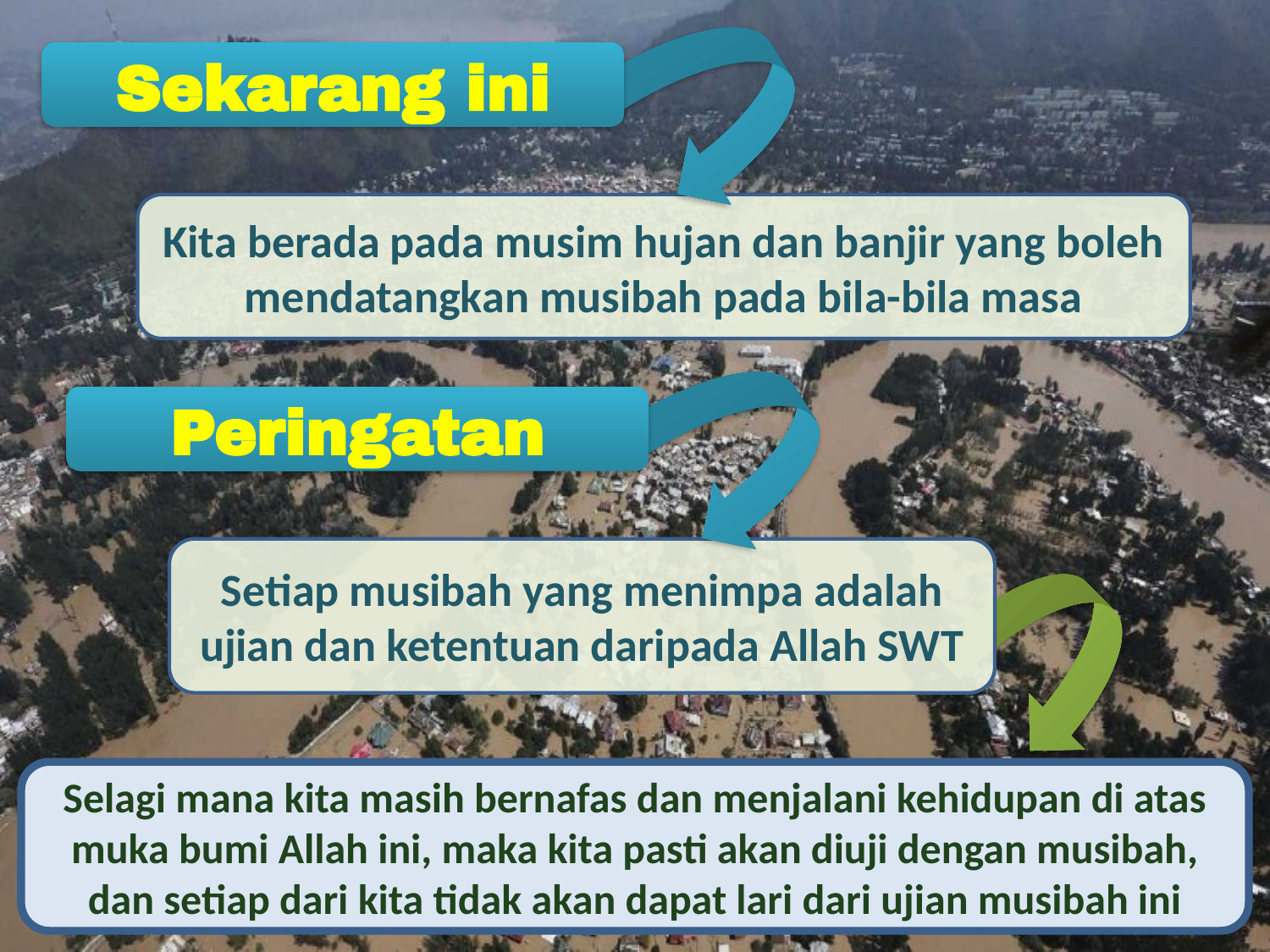

Sekarang ini
Kita berada pada musim hujan dan banjir yang boleh mendatangkan musibah pada bila-bila masa

Peringatan
Setiap musibah yang menimpa adalah ujian dan ketentuan daripada Allah SWT

Selagi mana kita masih bernafas dan menjalani kehidupan di atas muka bumi Allah ini, maka kita pasti akan diuji dengan musibah, dan setiap dari kita tidak akan dapat lari dari ujian musibah ini